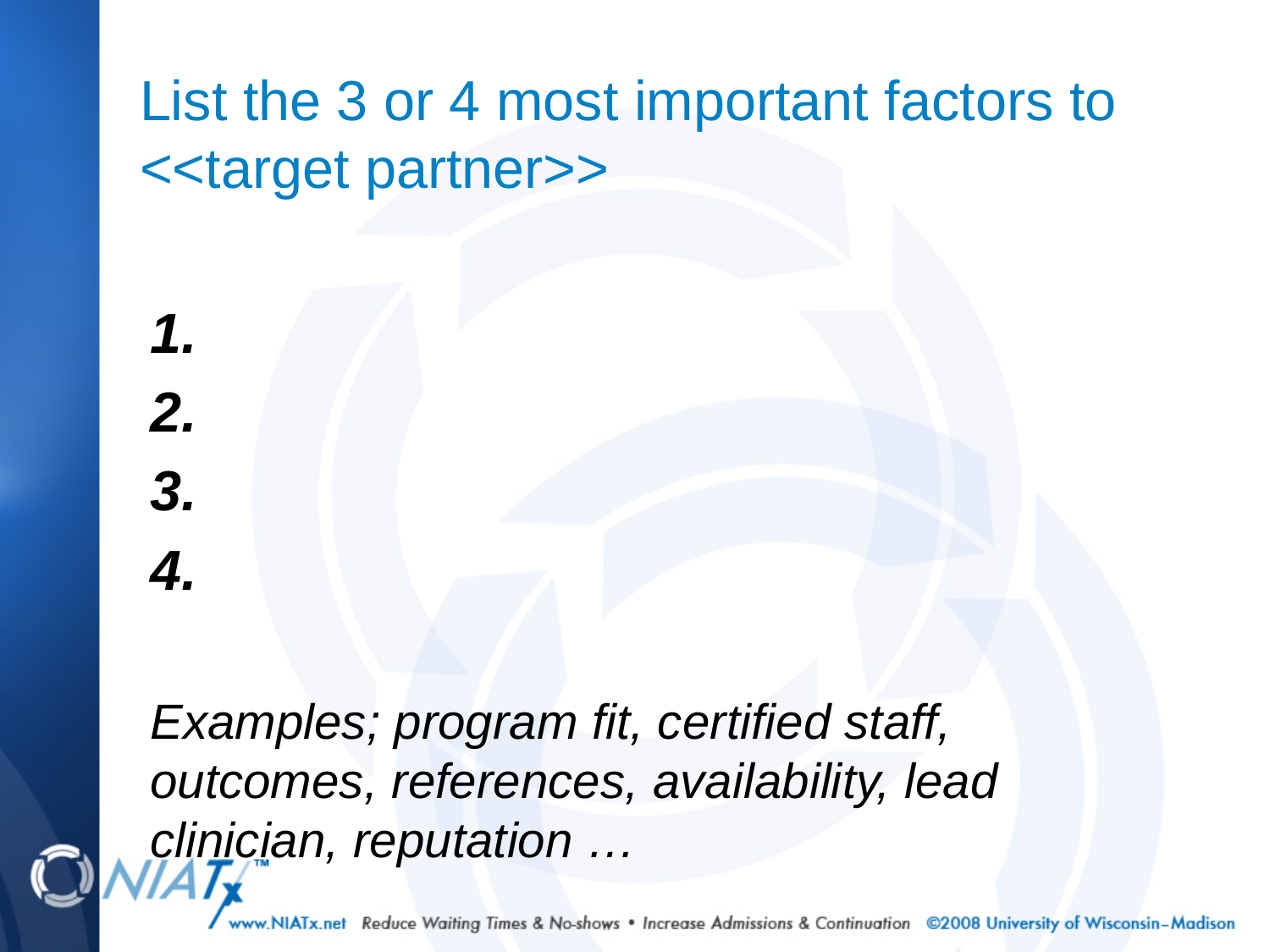

# List the 3 or 4 most important factors to <<target partner>>

1.
2.
3.
4.

Examples; program fit, certified staff, outcomes, references, availability, lead clinician, reputation …